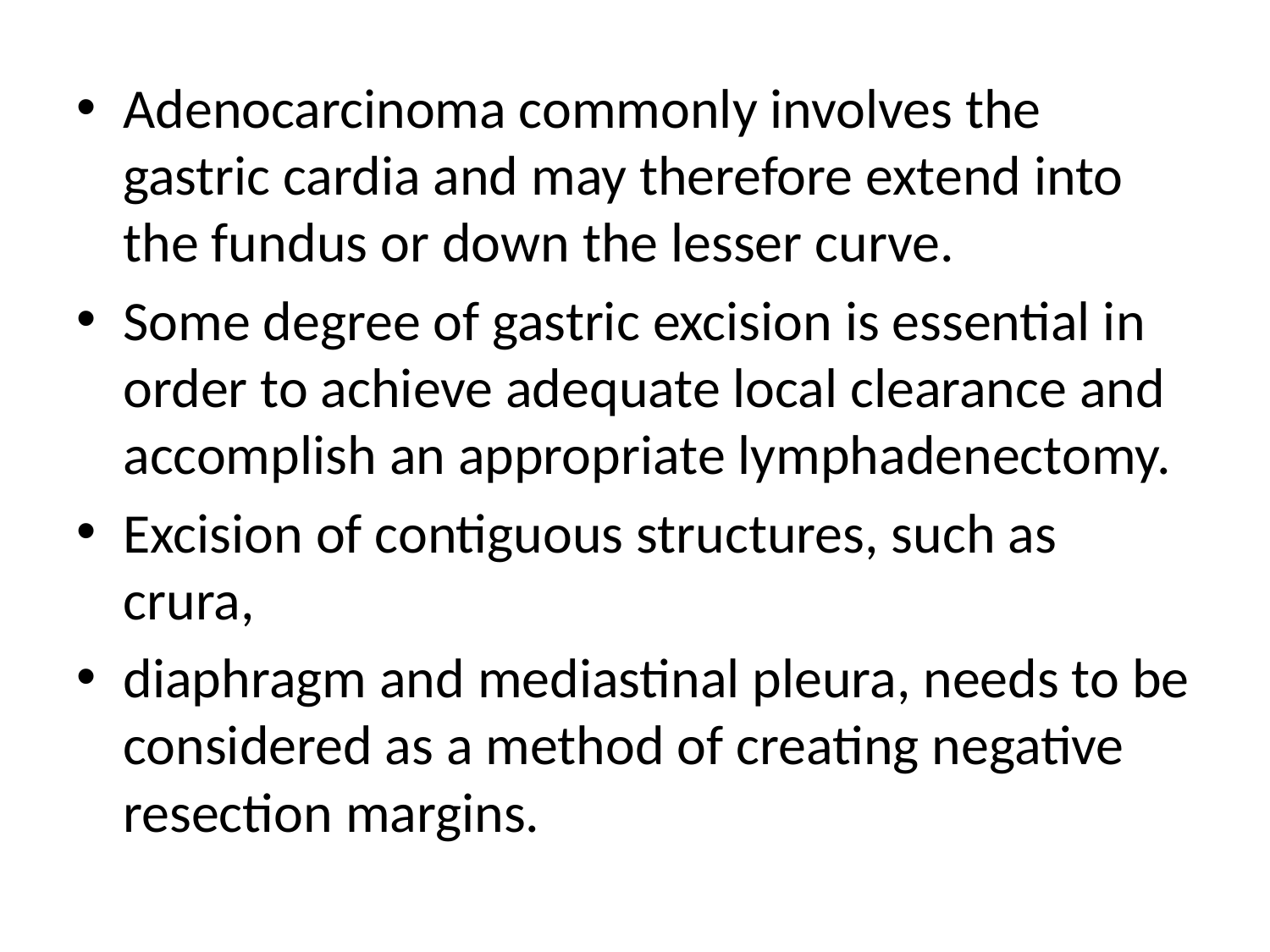

#
Adenocarcinoma commonly involves the gastric cardia and may therefore extend into the fundus or down the lesser curve.
Some degree of gastric excision is essential in order to achieve adequate local clearance and accomplish an appropriate lymphadenectomy.
Excision of contiguous structures, such as crura,
diaphragm and mediastinal pleura, needs to be considered as a method of creating negative resection margins.